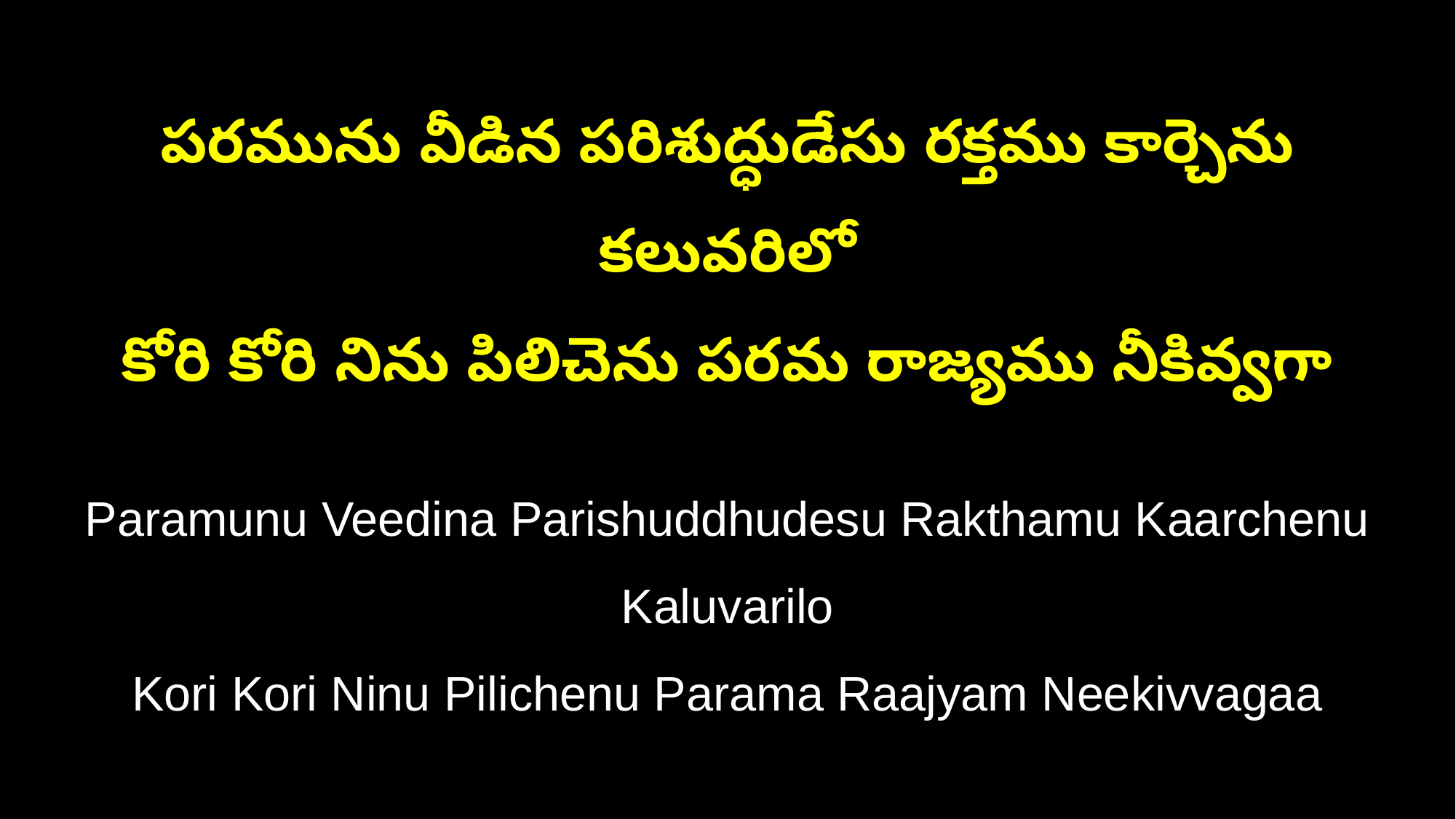

పరమును వీడిన పరిశుద్ధుడేసు రక్తము కార్చెను కలువరిలో
కోరి కోరి నిను పిలిచెను పరమ రాజ్యము నీకివ్వగా
Paramunu Veedina Parishuddhudesu Rakthamu Kaarchenu Kaluvarilo
Kori Kori Ninu Pilichenu Parama Raajyam Neekivvagaa